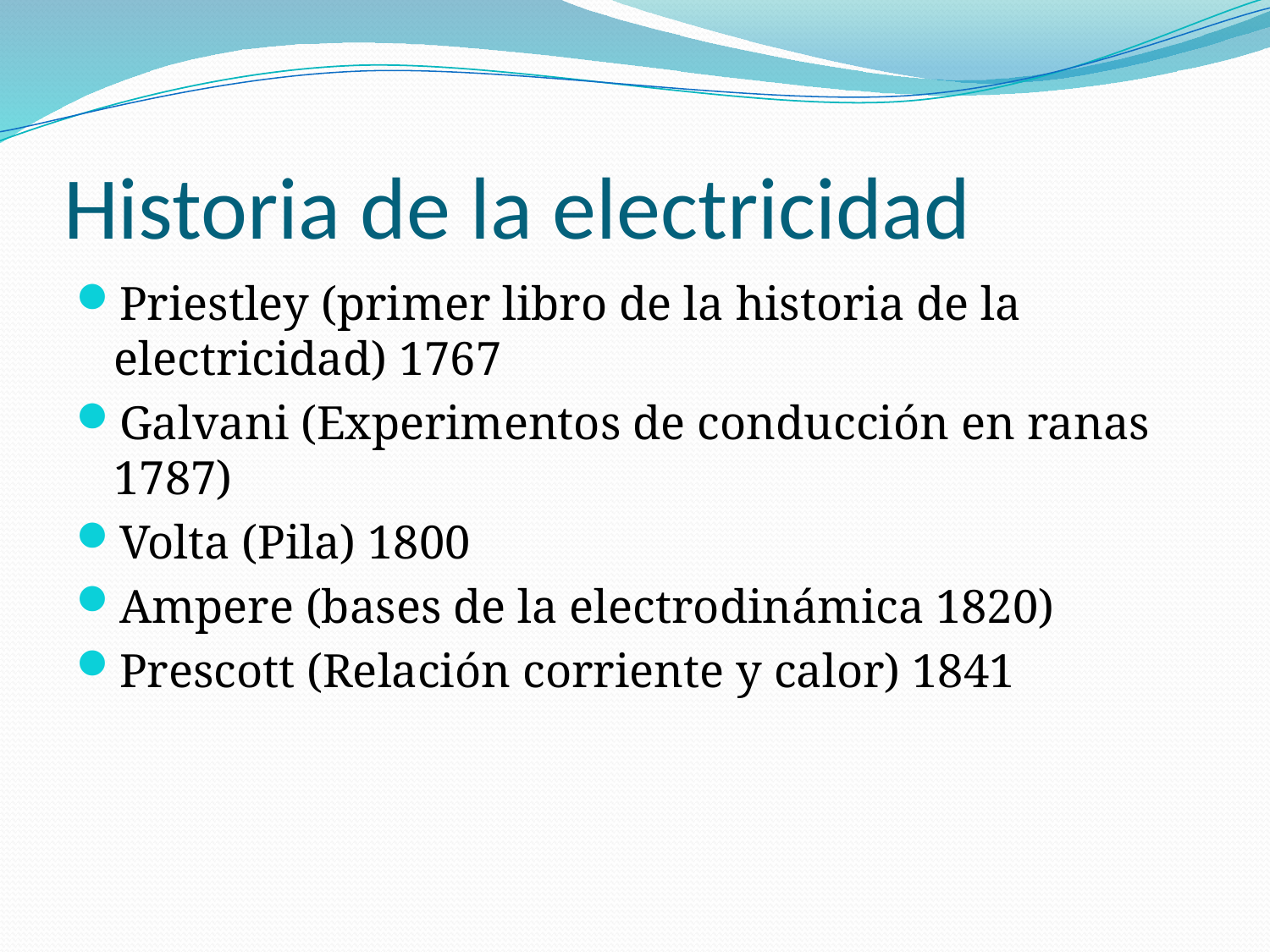

# Historia de la electricidad
Priestley (primer libro de la historia de la electricidad) 1767
Galvani (Experimentos de conducción en ranas 1787)
Volta (Pila) 1800
Ampere (bases de la electrodinámica 1820)
Prescott (Relación corriente y calor) 1841